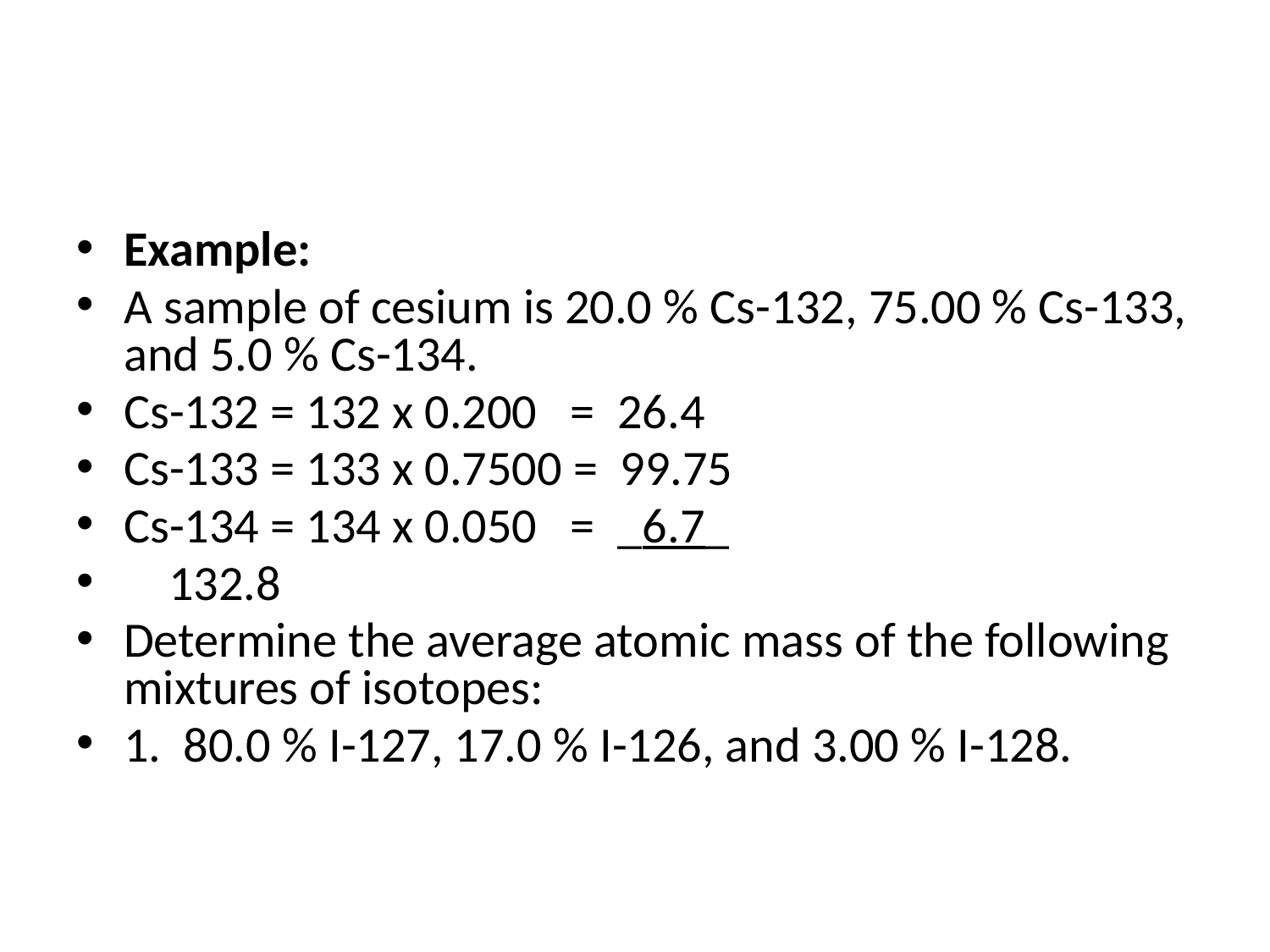

#
Example:
A sample of cesium is 20.0 % Cs-132, 75.00 % Cs-133, and 5.0 % Cs-134.
Cs-132 = 132 x 0.200   =  26.4
Cs-133 = 133 x 0.7500 =  99.75
Cs-134 = 134 x 0.050   =  _6.7_
    132.8
Determine the average atomic mass of the following mixtures of isotopes:
1.  80.0 % I-127, 17.0 % I-126, and 3.00 % I-128.